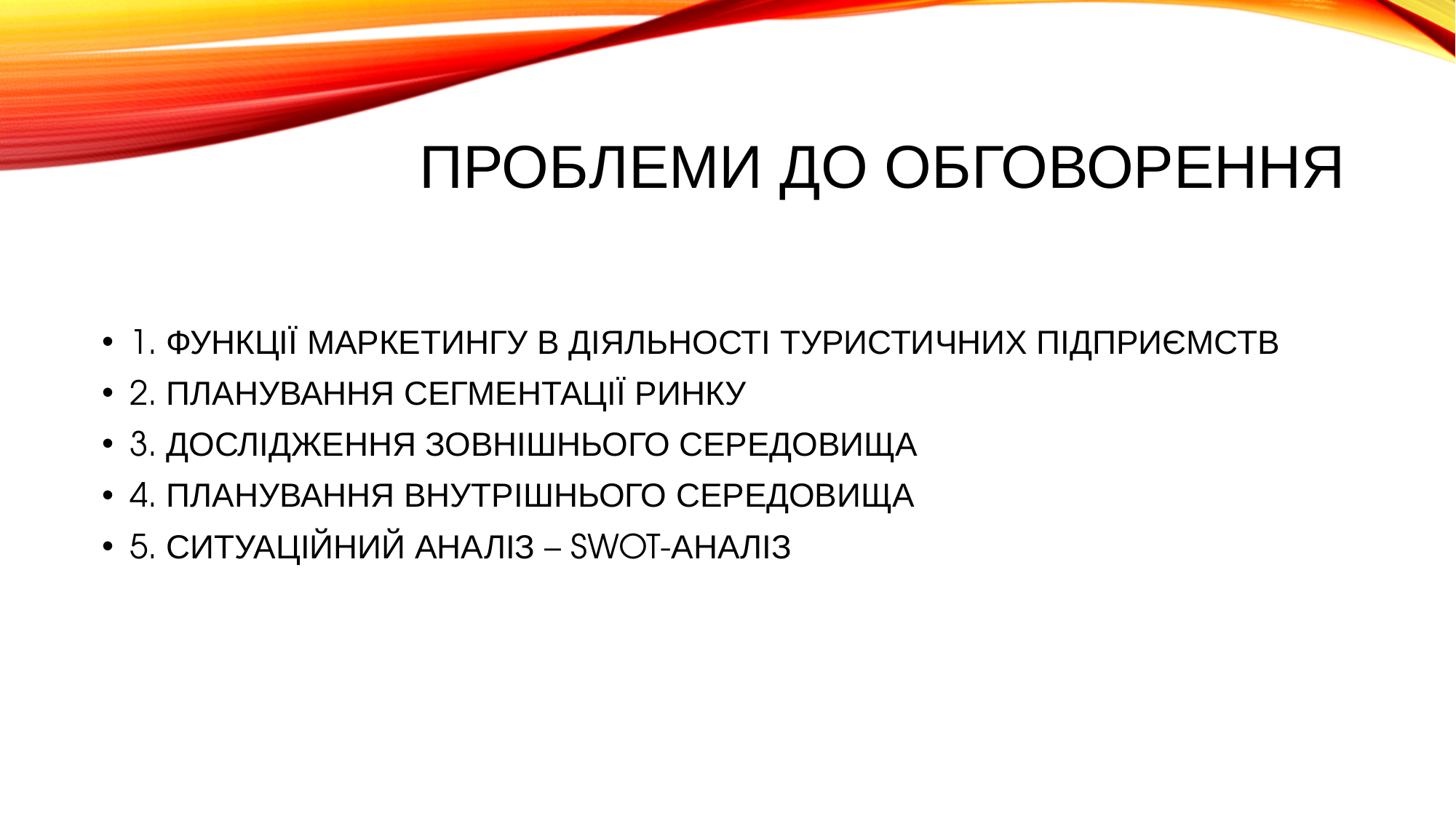

# ПРОБЛЕМИ ДО ОБГОВОРЕННЯ
1. ФУНКЦІЇ МАРКЕТИНГУ В ДІЯЛЬНОСТІ ТУРИСТИЧНИХ ПІДПРИЄМСТВ
2. ПЛАНУВАННЯ СЕГМЕНТАЦІЇ РИНКУ
3. ДОСЛІДЖЕННЯ ЗОВНІШНЬОГО СЕРЕДОВИЩА
4. ПЛАНУВАННЯ ВНУТРІШНЬОГО СЕРЕДОВИЩА
5. СИТУАЦІЙНИЙ АНАЛІЗ – SWOT-АНАЛІЗ